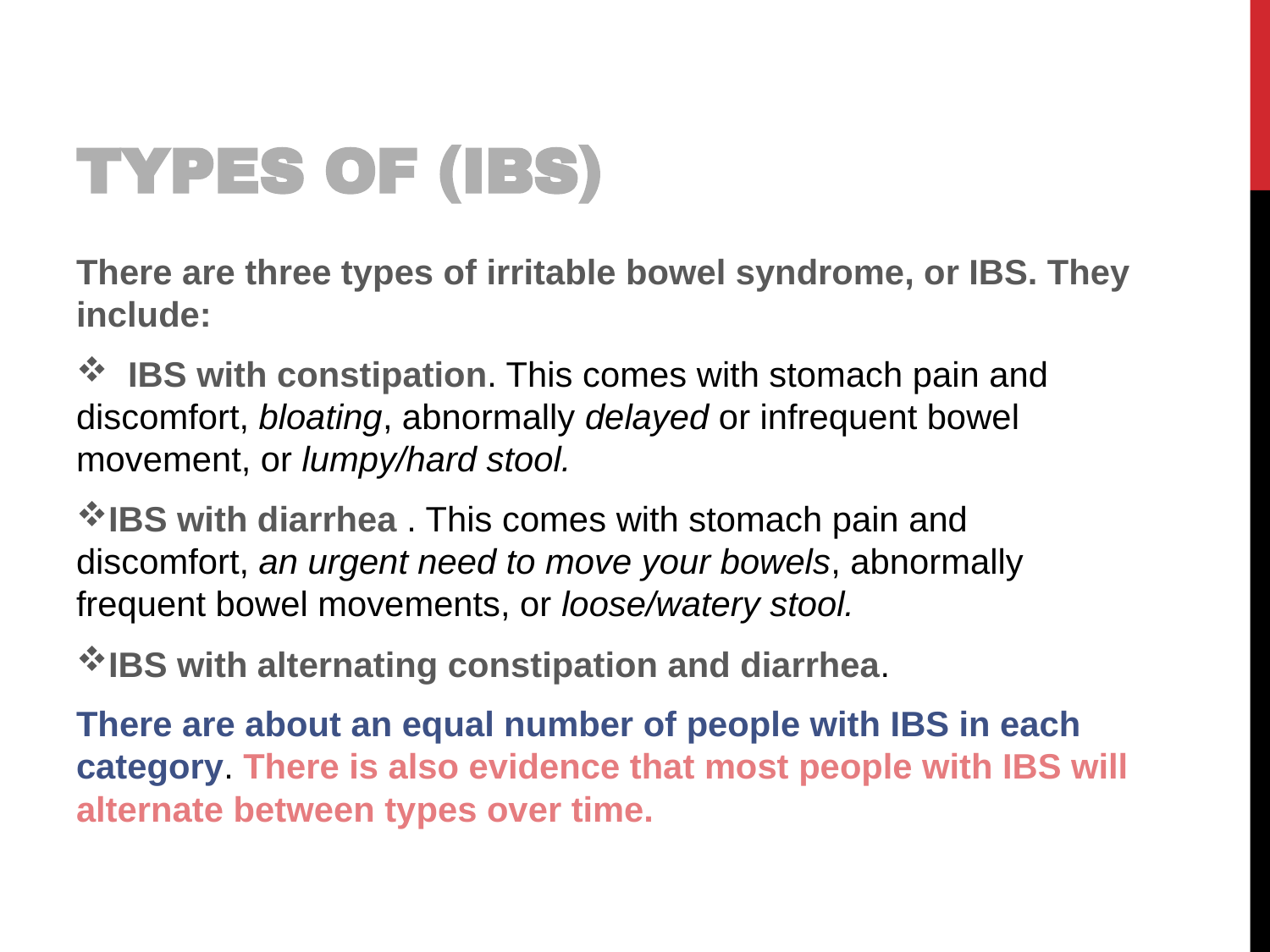

# Types of (IBS)
There are three types of irritable bowel syndrome, or IBS. They include:
  IBS with constipation. This comes with stomach pain and discomfort, bloating, abnormally delayed or infrequent bowel movement, or lumpy/hard stool.
IBS with diarrhea . This comes with stomach pain and discomfort, an urgent need to move your bowels, abnormally frequent bowel movements, or loose/watery stool.
IBS with alternating constipation and diarrhea.
There are about an equal number of people with IBS in each category. There is also evidence that most people with IBS will alternate between types over time.